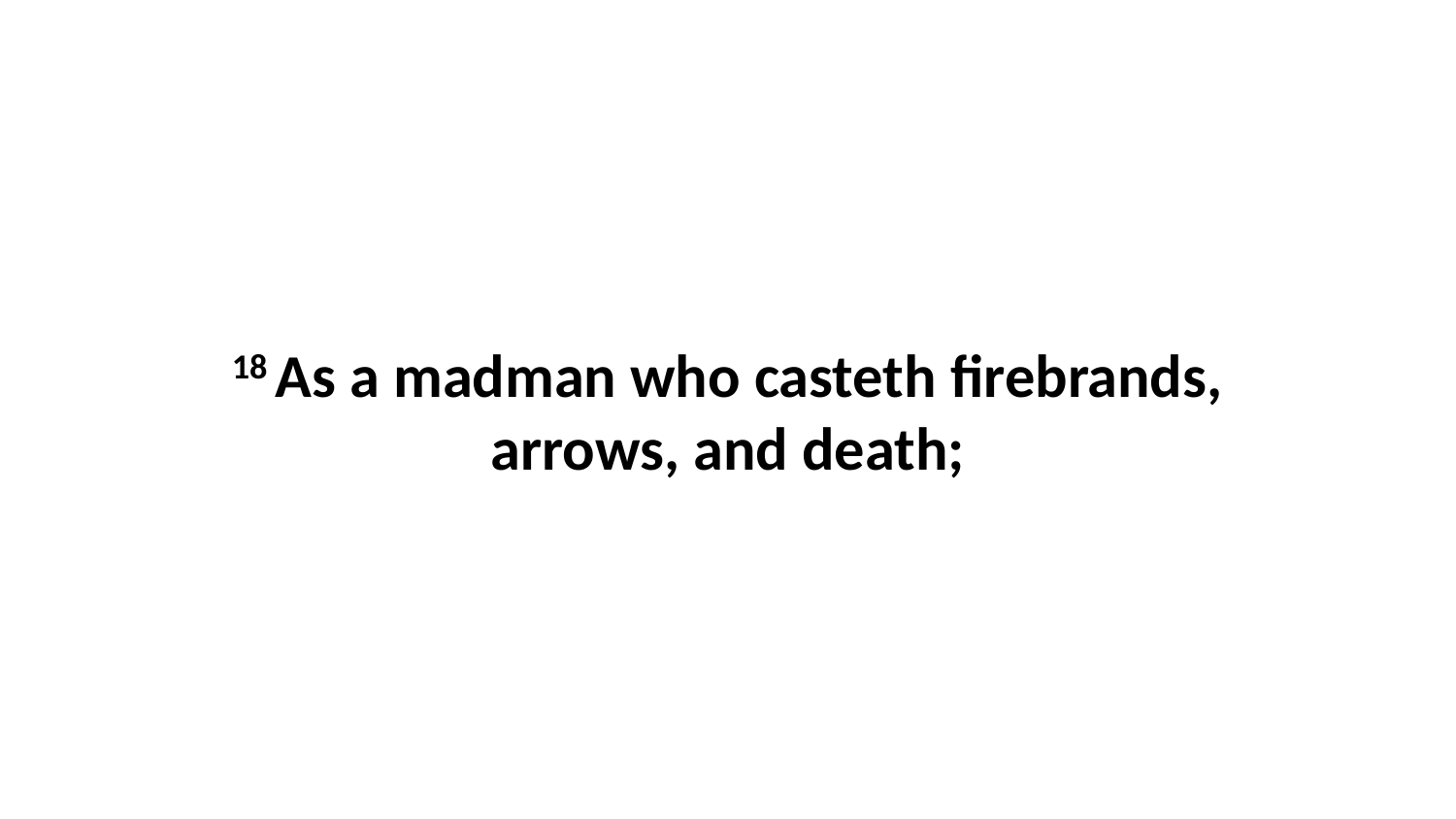

18 As a madman who casteth firebrands, arrows, and death;